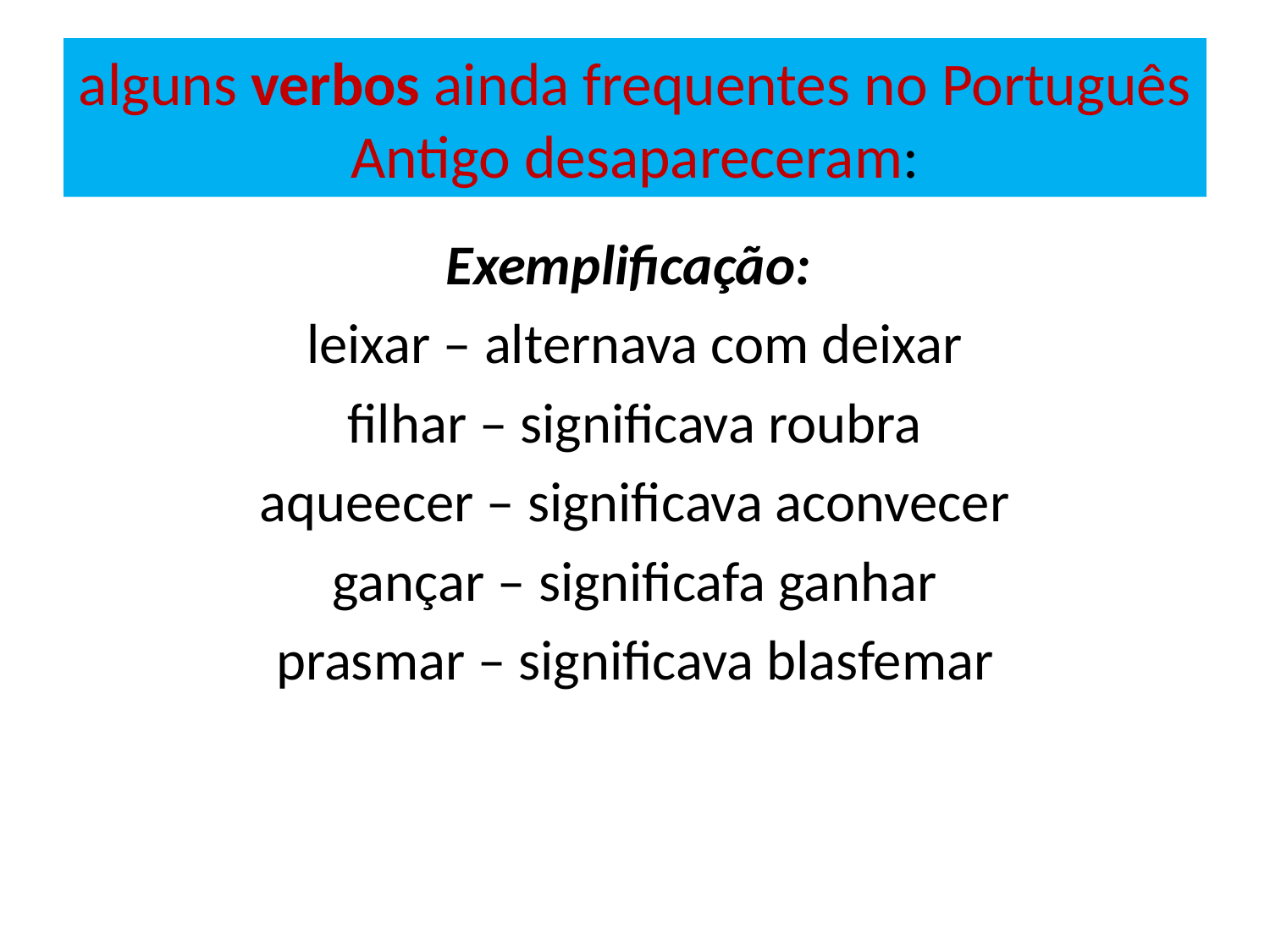

# alguns verbos ainda frequentes no Português Antigo desapareceram:
Exemplificação:
leixar – alternava com deixar
filhar – significava roubra
aqueecer – significava aconvecer
gançar – significafa ganhar
prasmar – significava blasfemar